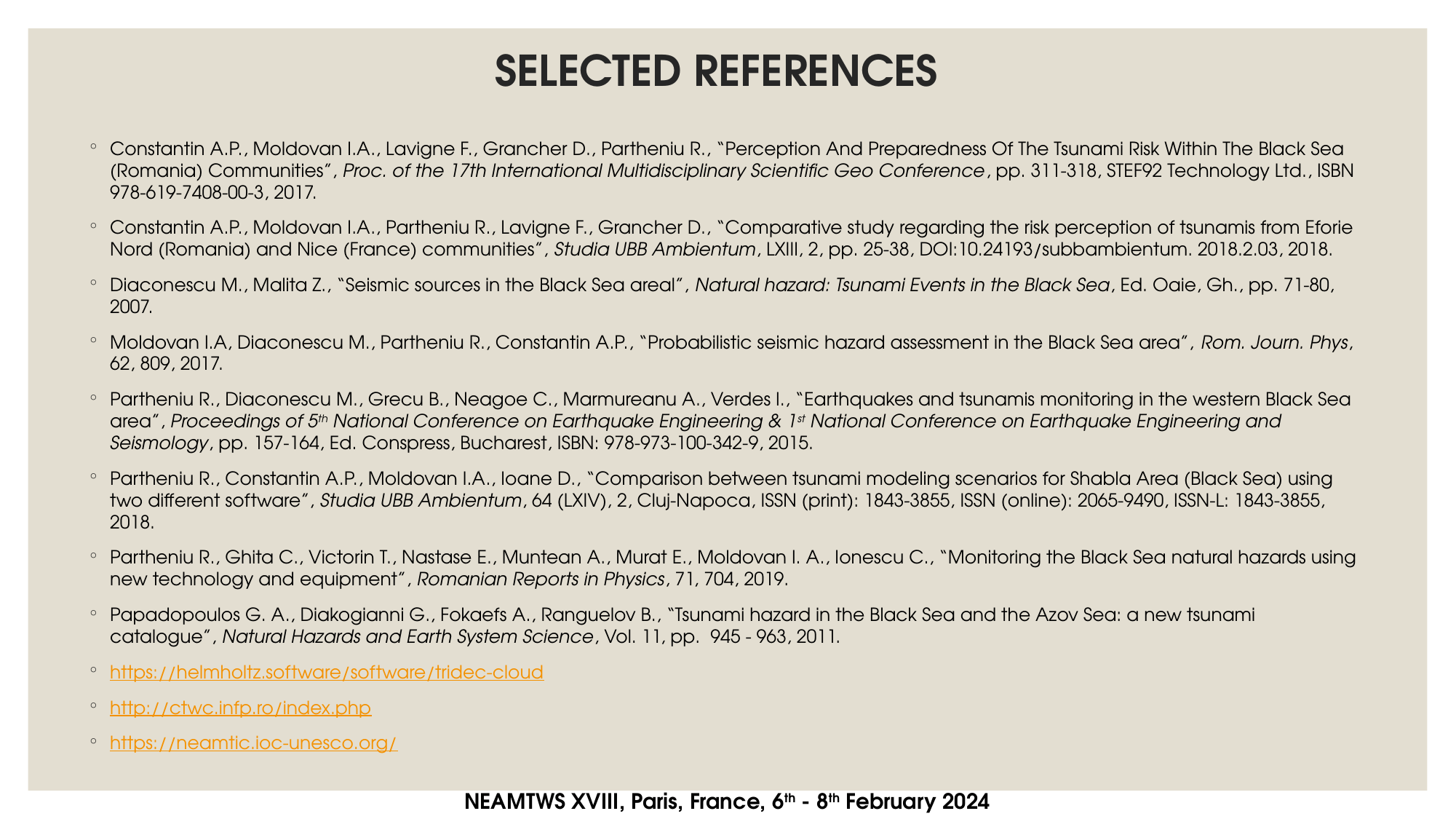

# SELECTED REFERENCES
Constantin A.P., Moldovan I.A., Lavigne F., Grancher D., Partheniu R., “Perception And Preparedness Of The Tsunami Risk Within The Black Sea (Romania) Communities”, Proc. of the 17th International Multidisciplinary Scientific Geo Conference, pp. 311-318, STEF92 Technology Ltd., ISBN 978-619-7408-00-3, 2017.
Constantin A.P., Moldovan I.A., Partheniu R., Lavigne F., Grancher D., “Comparative study regarding the risk perception of tsunamis from Eforie Nord (Romania) and Nice (France) communities”, Studia UBB Ambientum, LXIII, 2, pp. 25-38, DOI:10.24193/subbambientum. 2018.2.03, 2018.
Diaconescu M., Malita Z., “Seismic sources in the Black Sea areal”, Natural hazard: Tsunami Events in the Black Sea, Ed. Oaie, Gh., pp. 71-80, 2007.
Moldovan I.A, Diaconescu M., Partheniu R., Constantin A.P., “Probabilistic seismic hazard assessment in the Black Sea area”, Rom. Journ. Phys, 62, 809, 2017.
Partheniu R., Diaconescu M., Grecu B., Neagoe C., Marmureanu A., Verdes I., “Earthquakes and tsunamis monitoring in the western Black Sea area”, Proceedings of 5th National Conference on Earthquake Engineering & 1st National Conference on Earthquake Engineering and Seismology, pp. 157-164, Ed. Conspress, Bucharest, ISBN: 978-973-100-342-9, 2015.
Partheniu R., Constantin A.P., Moldovan I.A., Ioane D., “Comparison between tsunami modeling scenarios for Shabla Area (Black Sea) using two different software”, Studia UBB Ambientum, 64 (LXIV), 2, Cluj-Napoca, ISSN (print): 1843-3855, ISSN (online): 2065-9490, ISSN-L: 1843-3855, 2018.
Partheniu R., Ghita C., Victorin T., Nastase E., Muntean A., Murat E., Moldovan I. A., Ionescu C., “Monitoring the Black Sea natural hazards using new technology and equipment”, Romanian Reports in Physics, 71, 704, 2019.
Papadopoulos G. A., Diakogianni G., Fokaefs A., Ranguelov B., “Tsunami hazard in the Black Sea and the Azov Sea: a new tsunami catalogue”, Natural Hazards and Earth System Science, Vol. 11, pp.  945 - 963, 2011.
https://helmholtz.software/software/tridec-cloud
http://ctwc.infp.ro/index.php
https://neamtic.ioc-unesco.org/
NEAMTWS XVIII, Paris, France, 6th - 8th February 2024